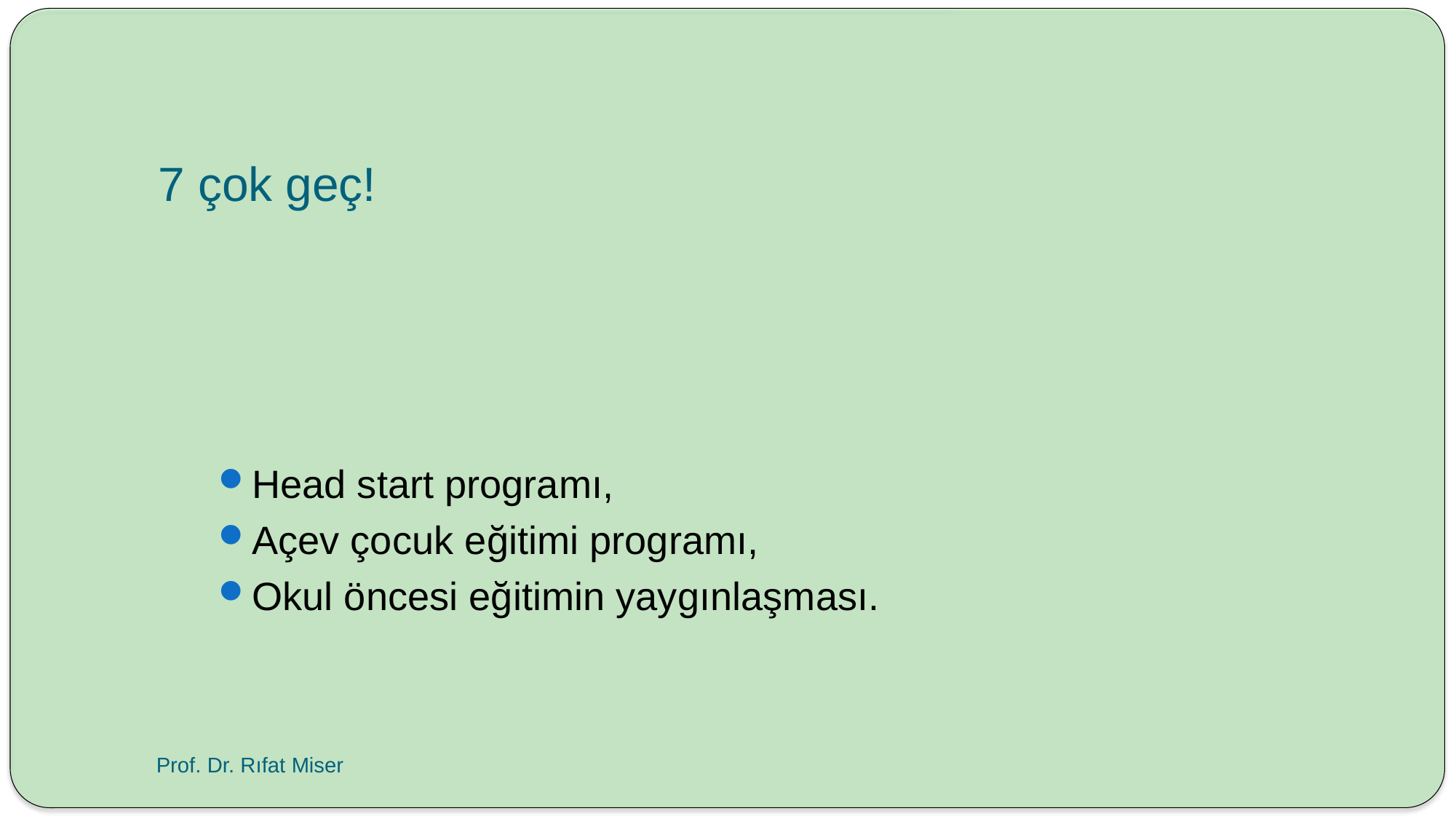

# 7 çok geç!
Head start programı,
Açev çocuk eğitimi programı,
Okul öncesi eğitimin yaygınlaşması.
Prof. Dr. Rıfat Miser